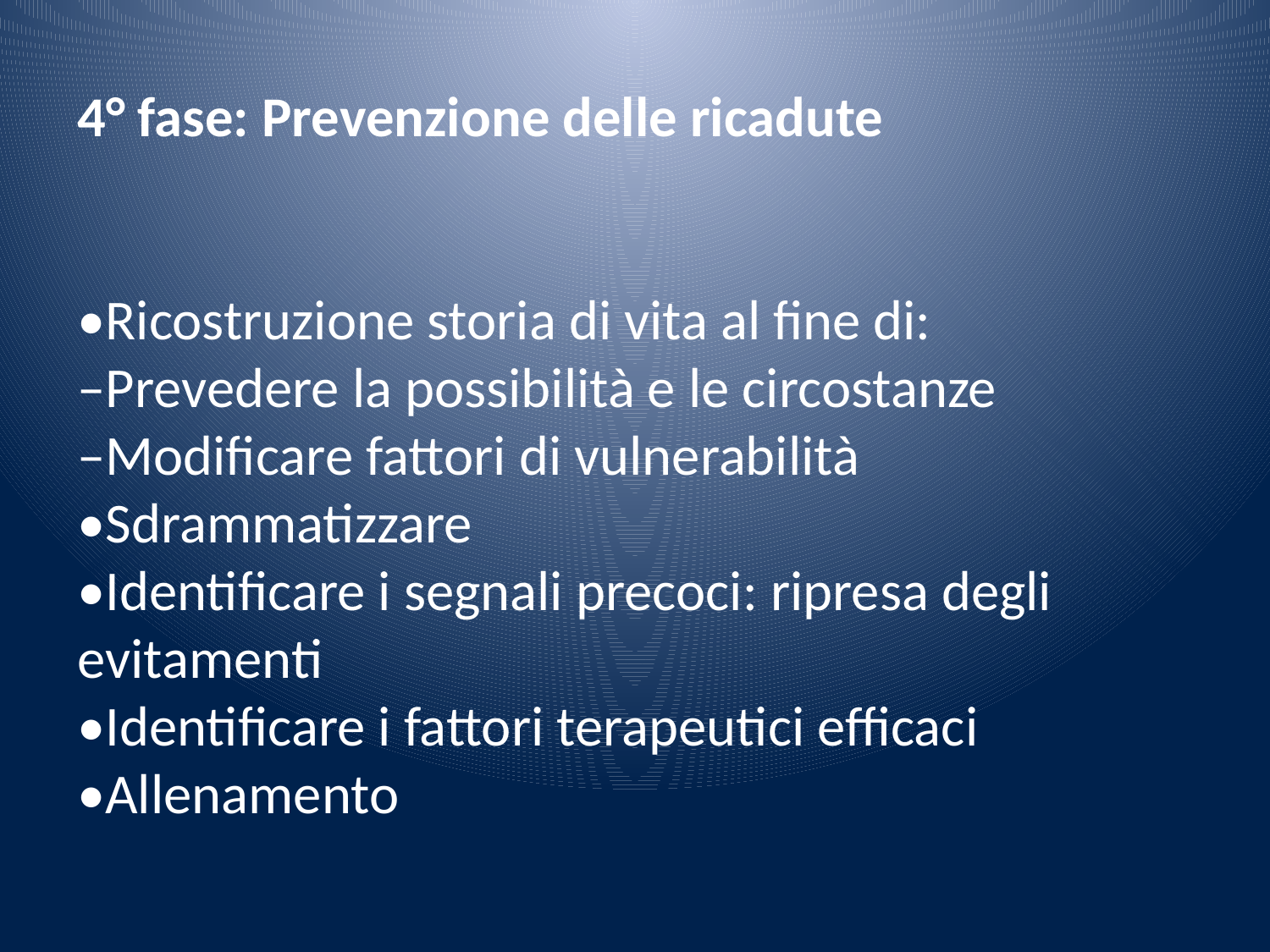

4° fase: Prevenzione delle ricadute

•Ricostruzione storia di vita al fine di:
–Prevedere la possibilità e le circostanze
–Modificare fattori di vulnerabilità
•Sdrammatizzare
•Identificare i segnali precoci: ripresa degli evitamenti
•Identificare i fattori terapeutici efficaci
•Allenamento